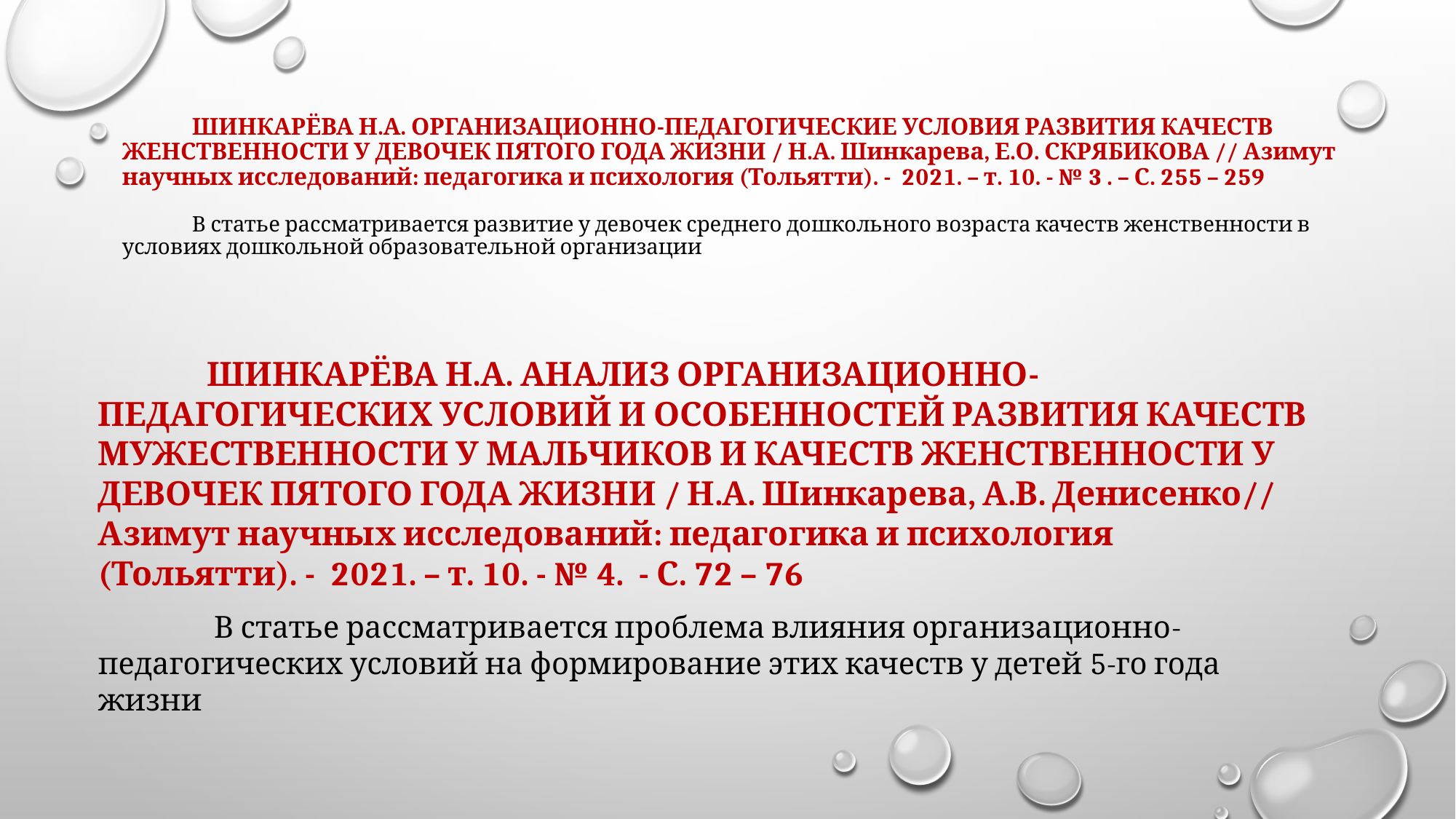

# ШИНКАРЁВА Н.А. ОРГАНИЗАЦИОННО-ПЕДАГОГИЧЕСКИЕ УСЛОВИЯ РАЗВИТИЯ КАЧЕСТВ ЖЕНСТВЕННОСТИ У ДЕВОЧЕК ПЯТОГО ГОДА ЖИЗНИ / Н.А. Шинкарева, Е.О. СКРЯБИКОВА // Азимут научных исследований: педагогика и психология (Тольятти). -  2021. – т. 10. - № 3 . – С. 255 – 259 В статье рассматривается развитие у девочек среднего дошкольного возраста качеств женственности в условиях дошкольной образовательной организации
	ШИНКАРЁВА Н.А. АНАЛИЗ ОРГАНИЗАЦИОННО-ПЕДАГОГИЧЕСКИХ УСЛОВИЙ И ОСОБЕННОСТЕЙ РАЗВИТИЯ КАЧЕСТВ МУЖЕСТВЕННОСТИ У МАЛЬЧИКОВ И КАЧЕСТВ ЖЕНСТВЕННОСТИ У ДЕВОЧЕК ПЯТОГО ГОДА ЖИЗНИ / Н.А. Шинкарева, А.В. Денисенко// Азимут научных исследований: педагогика и психология (Тольятти). -  2021. – т. 10. - № 4.  - С. 72 – 76
	 В статье рассматривается проблема влияния организационно-педагогических условий на формирование этих качеств у детей 5-го года жизни